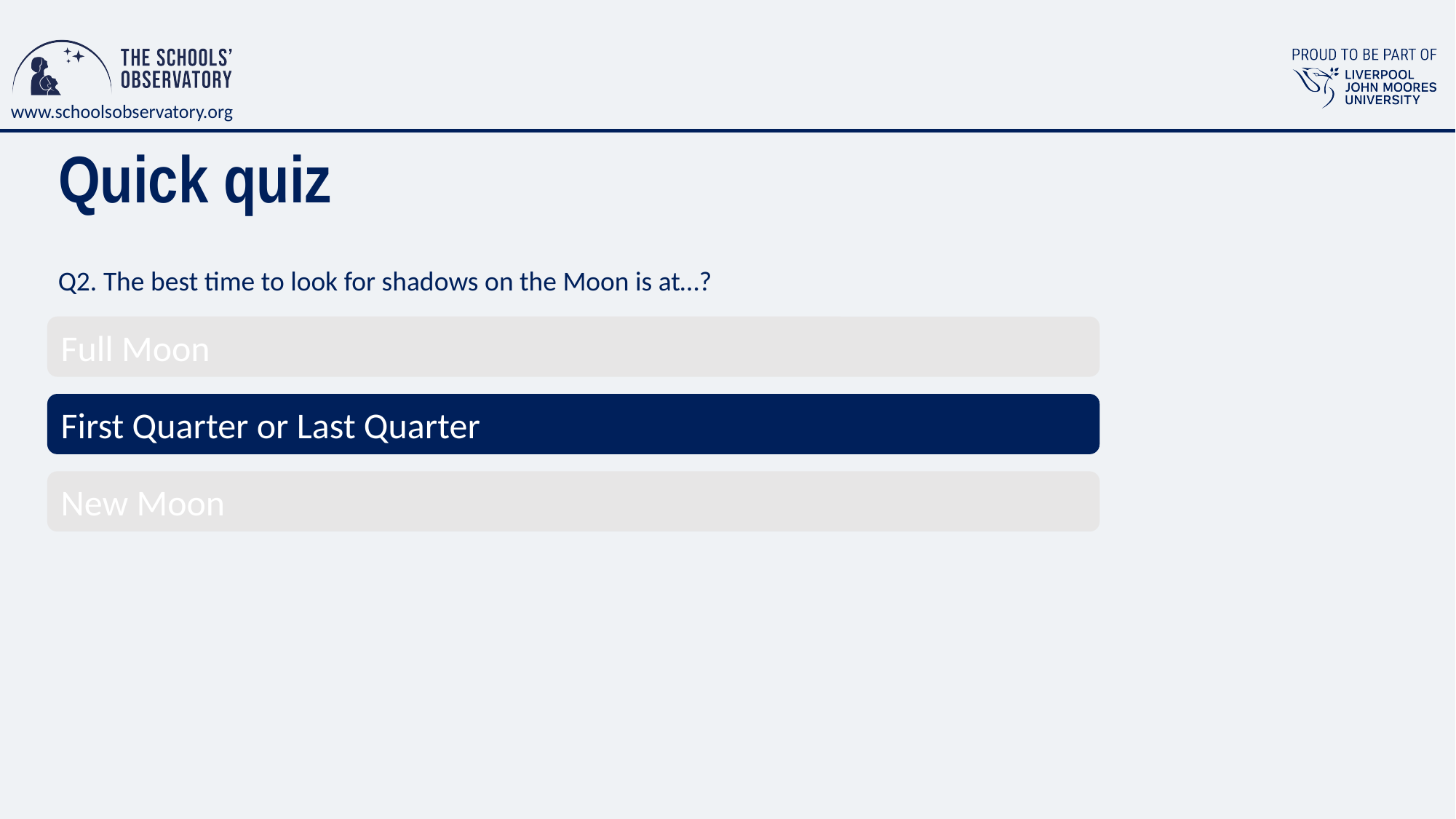

# Quick quiz
Q2. The best time to look for shadows on the Moon is at…?

Full Moon
First Quarter or Last Quarter
New Moon